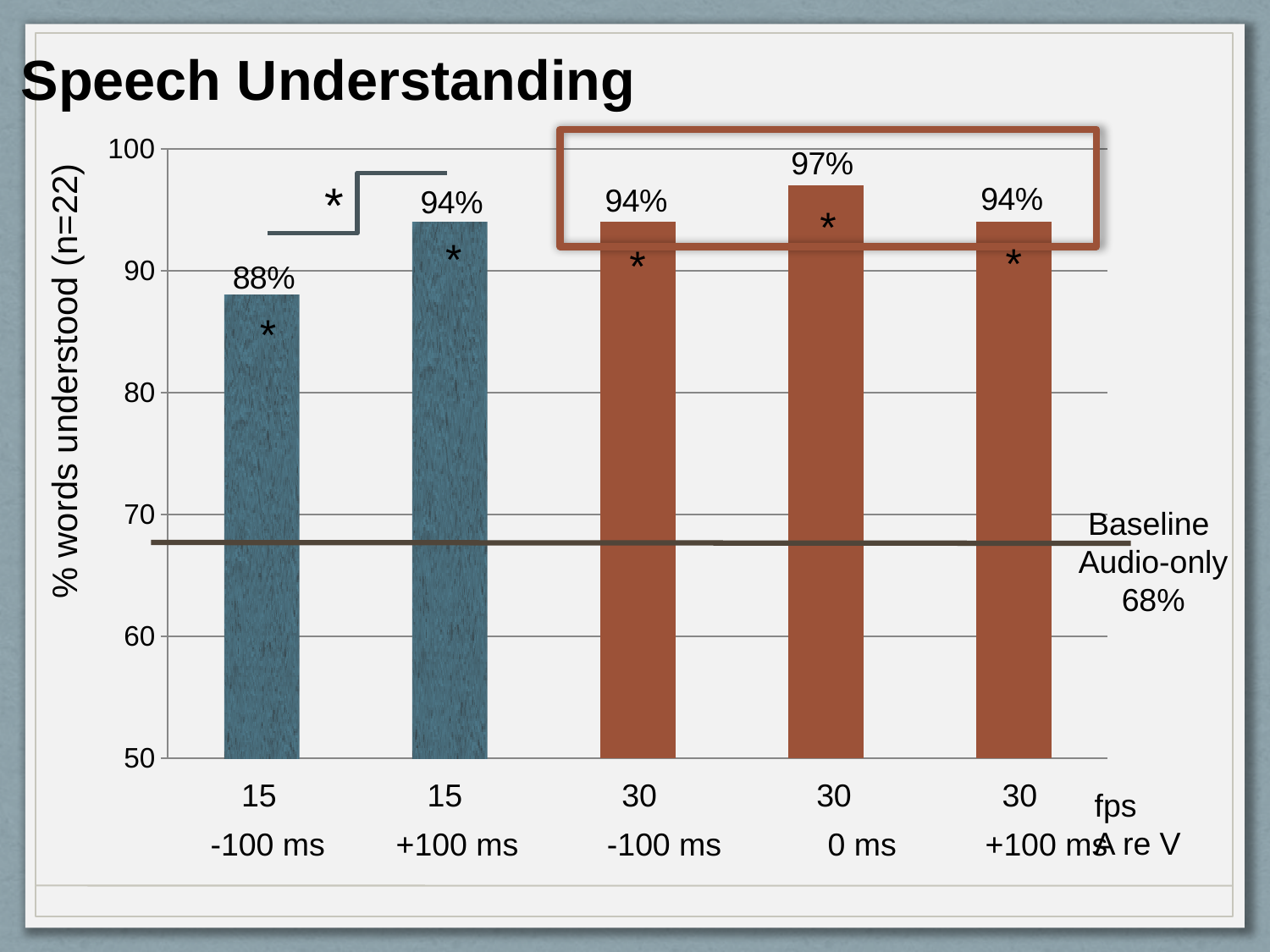

Speech Understanding

### Chart

| Category |  |
|---|---|
*
% words understood (n=22)
*
*
*
*
*
Baseline
Audio-only
68%
15                 15                  30                  30                 30
fps
A re V
-100 ms        +100 ms          -100 ms            0 ms          +100 ms